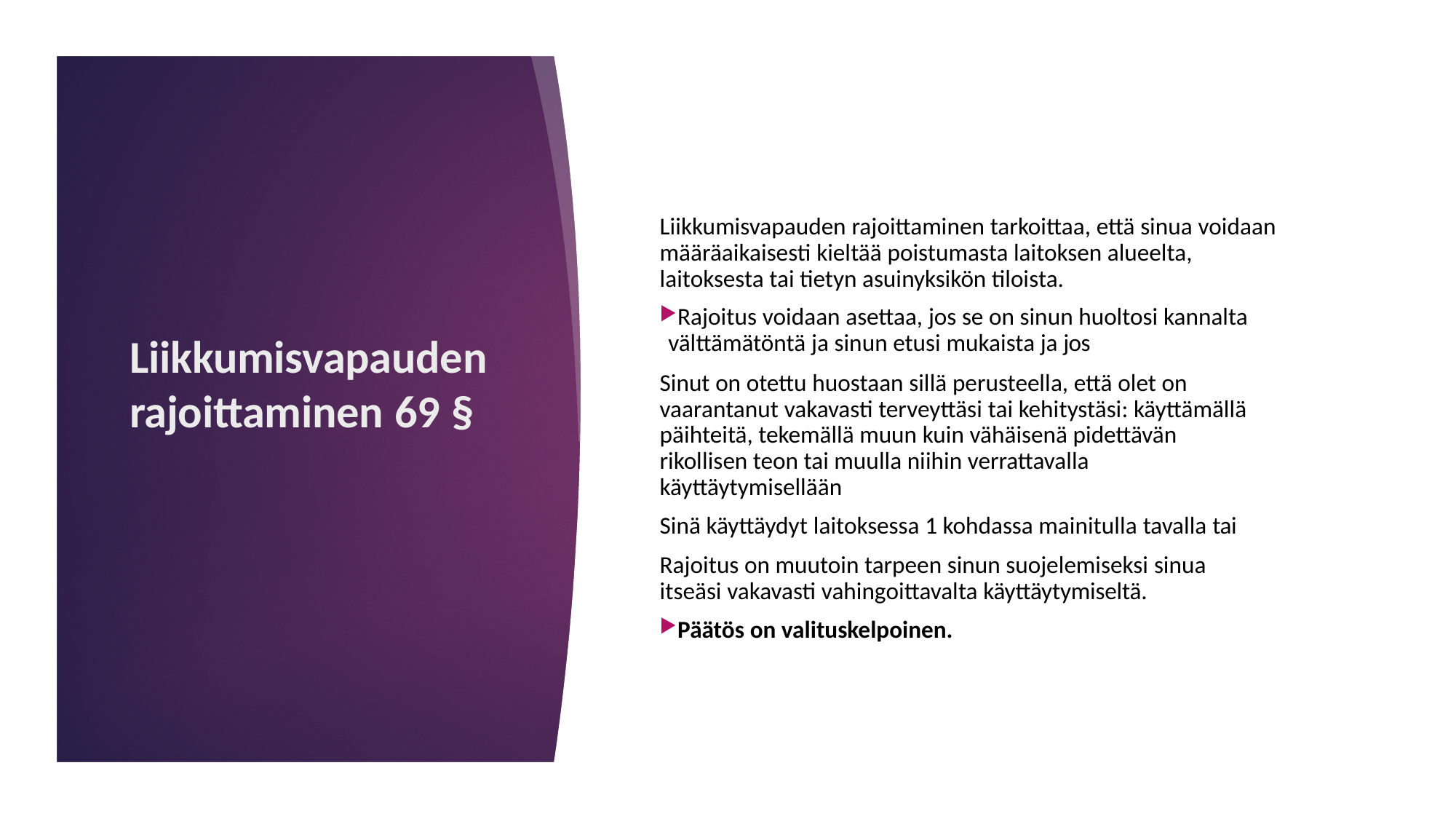

Liikkumisvapauden rajoittaminen tarkoittaa, että sinua voidaan määräaikaisesti kieltää poistumasta laitoksen alueelta, laitoksesta tai tietyn asuinyksikön tiloista.
Rajoitus voidaan asettaa, jos se on sinun huoltosi kannalta välttämätöntä ja sinun etusi mukaista ja jos
Sinut on otettu huostaan sillä perusteella, että olet on vaarantanut vakavasti terveyttäsi tai kehitystäsi: käyttämällä päihteitä, tekemällä muun kuin vähäisenä pidettävän rikollisen teon tai muulla niihin verrattavalla käyttäytymisellään
Sinä käyttäydyt laitoksessa 1 kohdassa mainitulla tavalla tai
Rajoitus on muutoin tarpeen sinun suojelemiseksi sinua itseäsi vakavasti vahingoittavalta käyttäytymiseltä.
Päätös on valituskelpoinen.
# Liikkumisvapauden rajoittaminen 69 §